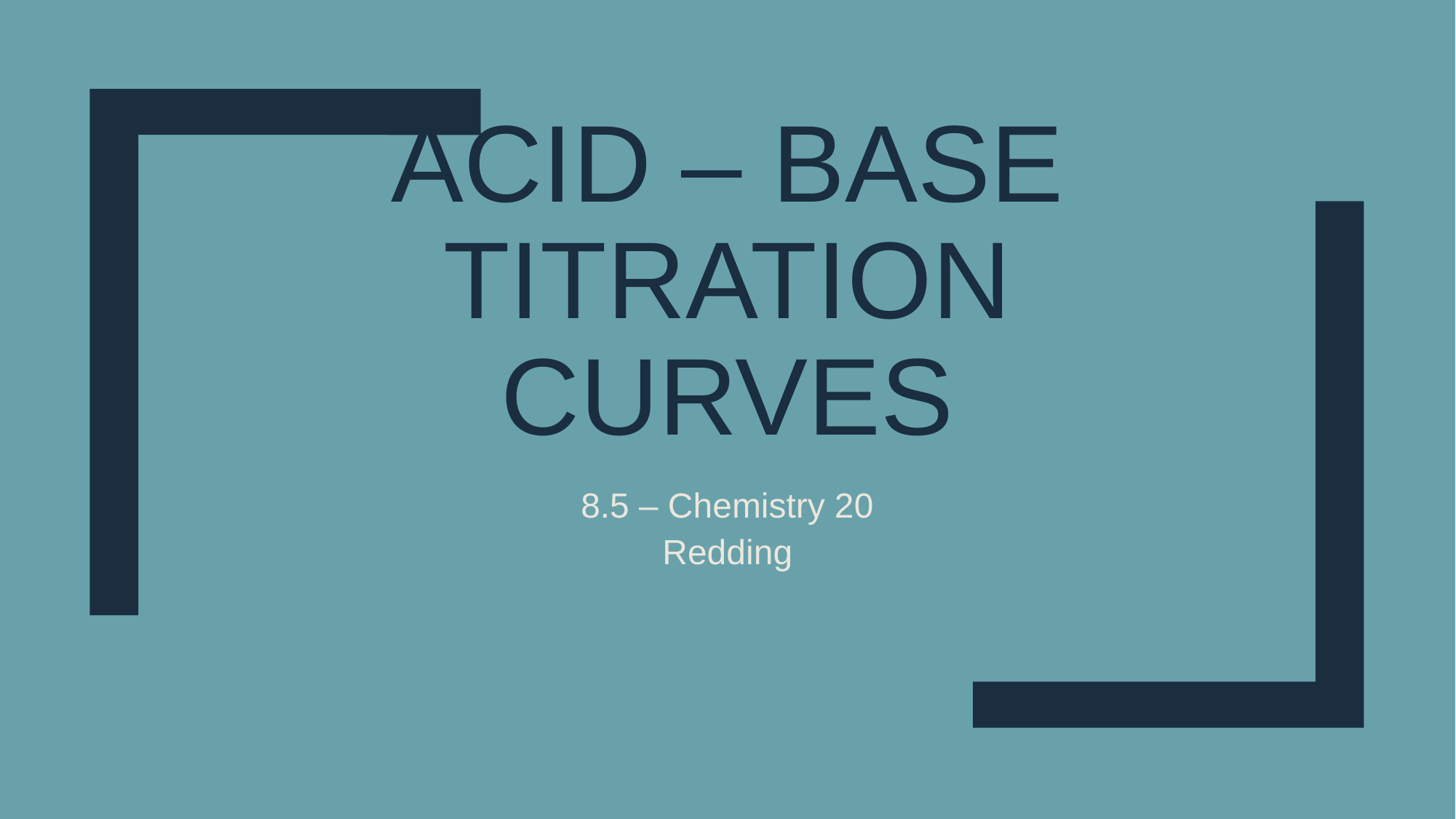

# Acid – base titration curves
8.5 – Chemistry 20
Redding